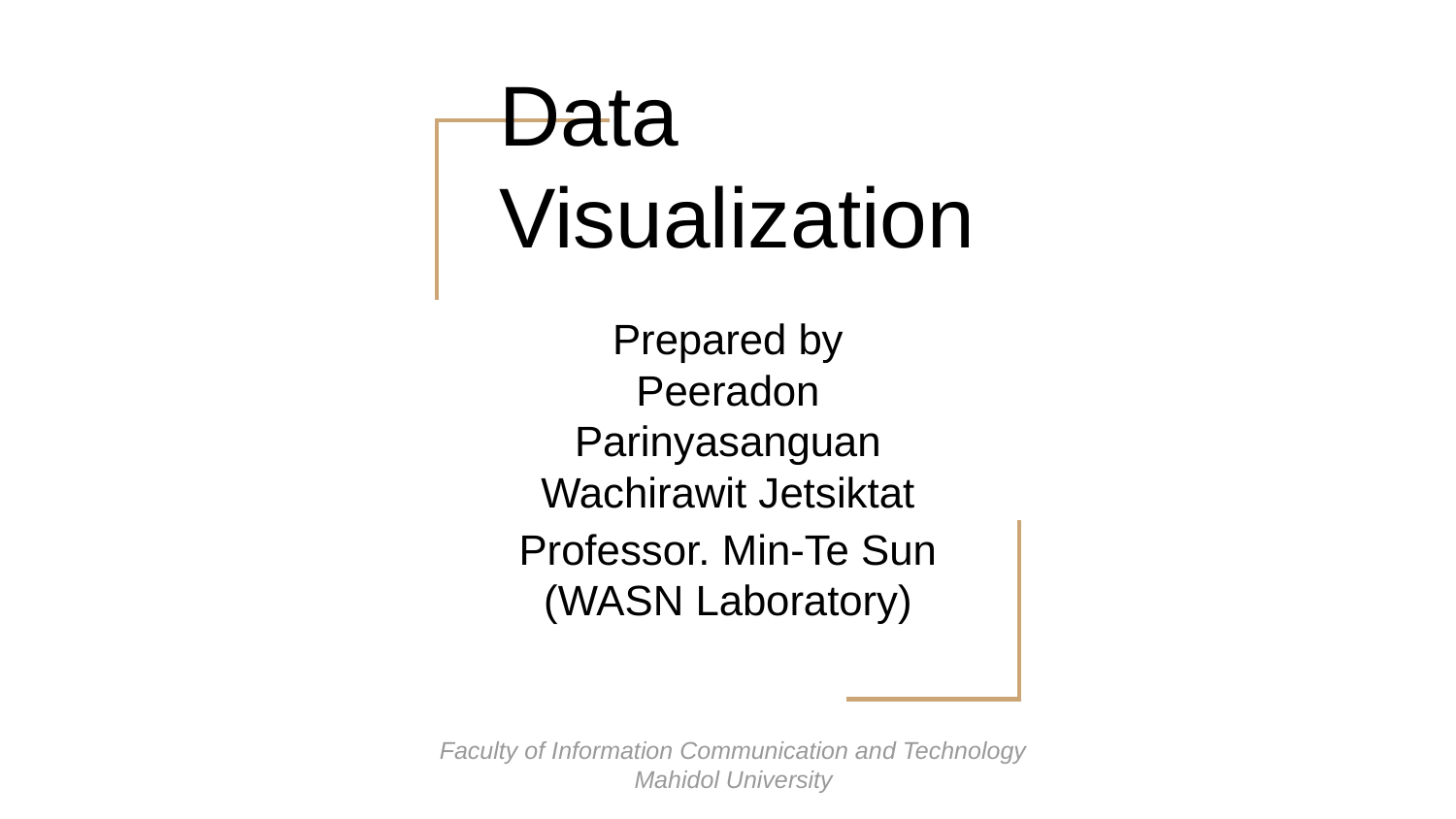

# Data Visualization
Prepared by
Peeradon Parinyasanguan
Wachirawit Jetsiktat
Professor. Min-Te Sun
(WASN Laboratory)
Faculty of Information Communication and Technology
Mahidol University